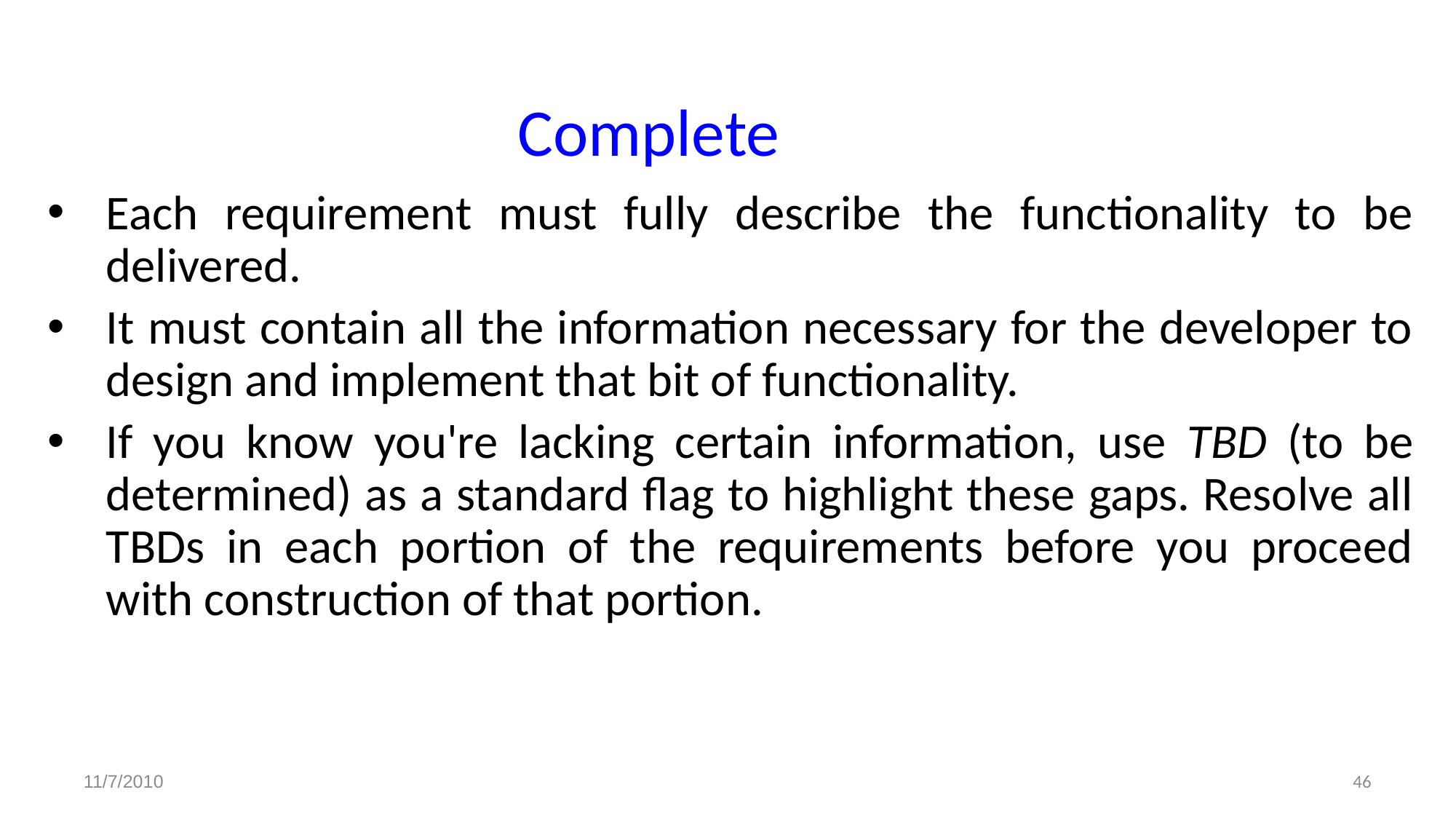

Complete
Each requirement must fully describe the functionality to be delivered.
It must contain all the information necessary for the developer to design and implement that bit of functionality.
If you know you're lacking certain information, use TBD (to be determined) as a standard flag to highlight these gaps. Resolve all TBDs in each portion of the requirements before you proceed with construction of that portion.

46
11/7/2010